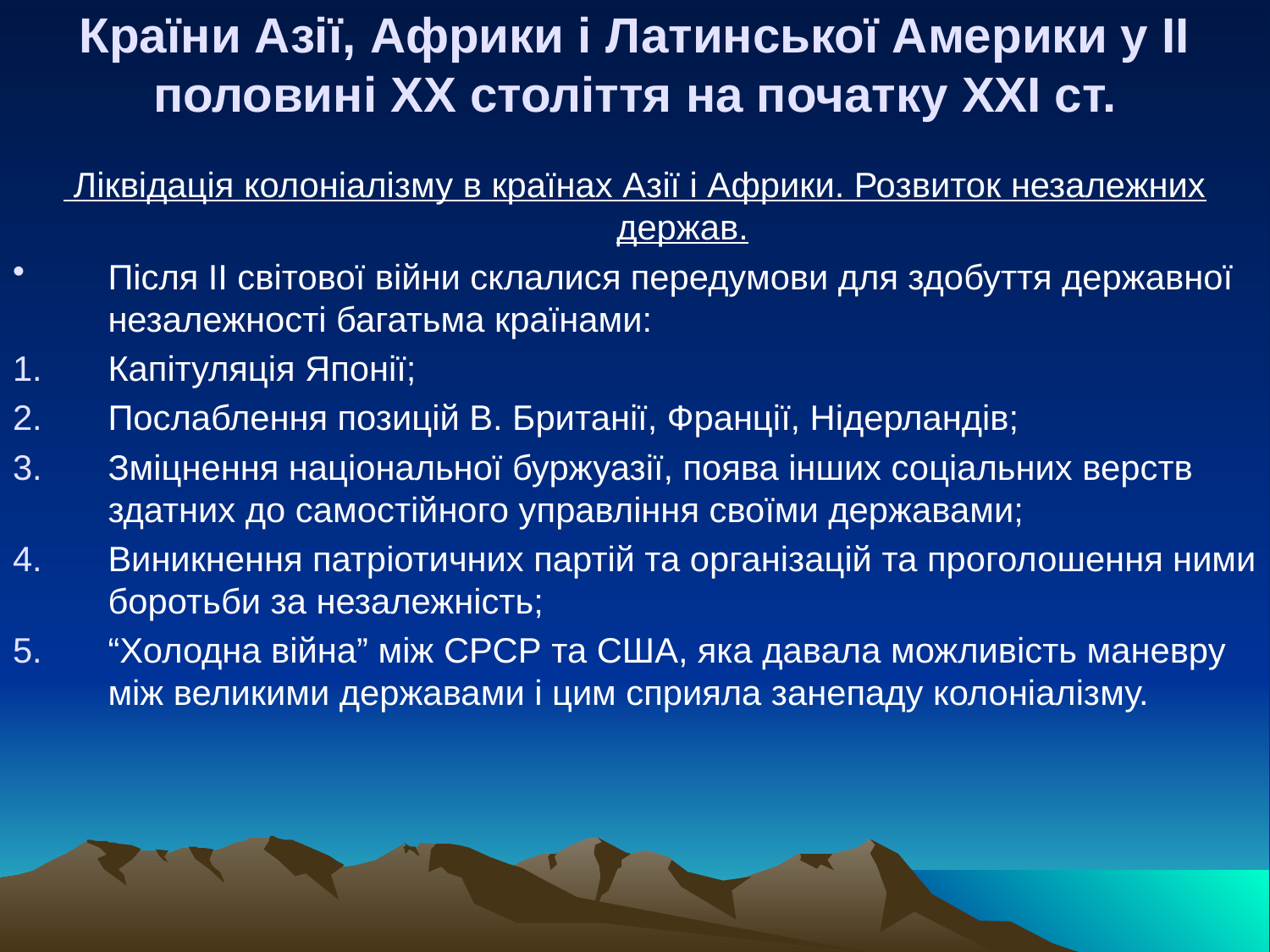

# Країни Азії, Африки і Латинської Америки у ІІ половині ХХ століття на початку ХХІ ст.
 Ліквідація колоніалізму в країнах Азії і Африки. Розвиток незалежних держав.
Після ІІ світової війни склалися передумови для здобуття державної незалежності багатьма країнами:
Капітуляція Японії;
Послаблення позицій В. Британії, Франції, Нідерландів;
Зміцнення національної буржуазії, поява інших соціальних верств здатних до самостійного управління своїми державами;
Виникнення патріотичних партій та організацій та проголошення ними боротьби за незалежність;
“Холодна війна” між СРСР та США, яка давала можливість маневру між великими державами і цим сприяла занепаду колоніалізму.